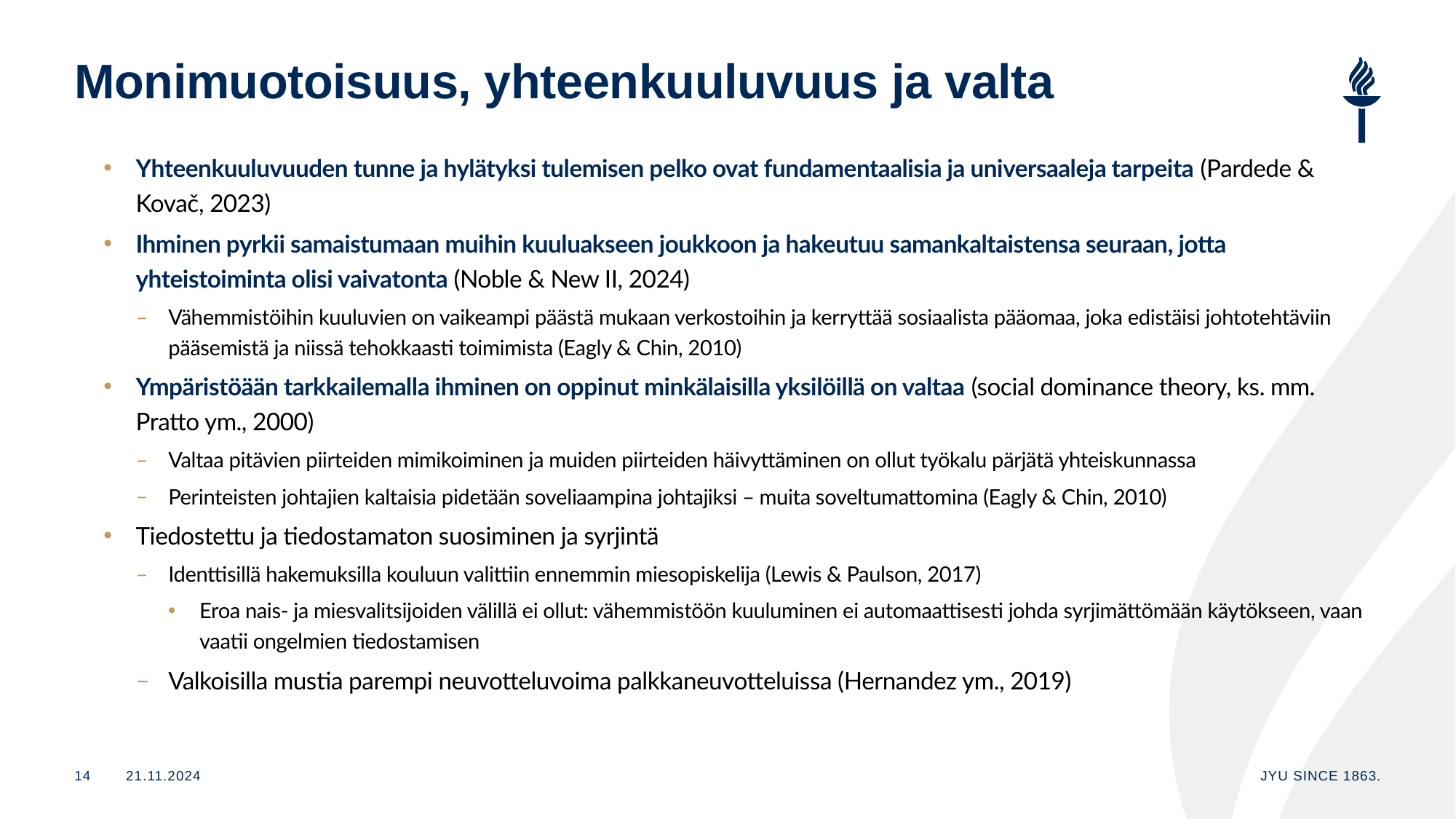

# Monimuotoisuus, yhteenkuuluvuus ja valta
Yhteenkuuluvuuden tunne ja hylätyksi tulemisen pelko ovat fundamentaalisia ja universaaleja tarpeita (Pardede & Kovač, 2023)
Ihminen pyrkii samaistumaan muihin kuuluakseen joukkoon ja hakeutuu samankaltaistensa seuraan, jotta yhteistoiminta olisi vaivatonta (Noble & New II, 2024)
Vähemmistöihin kuuluvien on vaikeampi päästä mukaan verkostoihin ja kerryttää sosiaalista pääomaa, joka edistäisi johtotehtäviin pääsemistä ja niissä tehokkaasti toimimista (Eagly & Chin, 2010)
Ympäristöään tarkkailemalla ihminen on oppinut minkälaisilla yksilöillä on valtaa (social dominance theory, ks. mm. Pratto ym., 2000)
Valtaa pitävien piirteiden mimikoiminen ja muiden piirteiden häivyttäminen on ollut työkalu pärjätä yhteiskunnassa
Perinteisten johtajien kaltaisia pidetään soveliaampina johtajiksi – muita soveltumattomina (Eagly & Chin, 2010)
Tiedostettu ja tiedostamaton suosiminen ja syrjintä
Identtisillä hakemuksilla kouluun valittiin ennemmin miesopiskelija (Lewis & Paulson, 2017)
Eroa nais- ja miesvalitsijoiden välillä ei ollut: vähemmistöön kuuluminen ei automaattisesti johda syrjimättömään käytökseen, vaan vaatii ongelmien tiedostamisen
Valkoisilla mustia parempi neuvotteluvoima palkkaneuvotteluissa (Hernandez ym., 2019)
21.11.2024
JYU Since 1863.
14